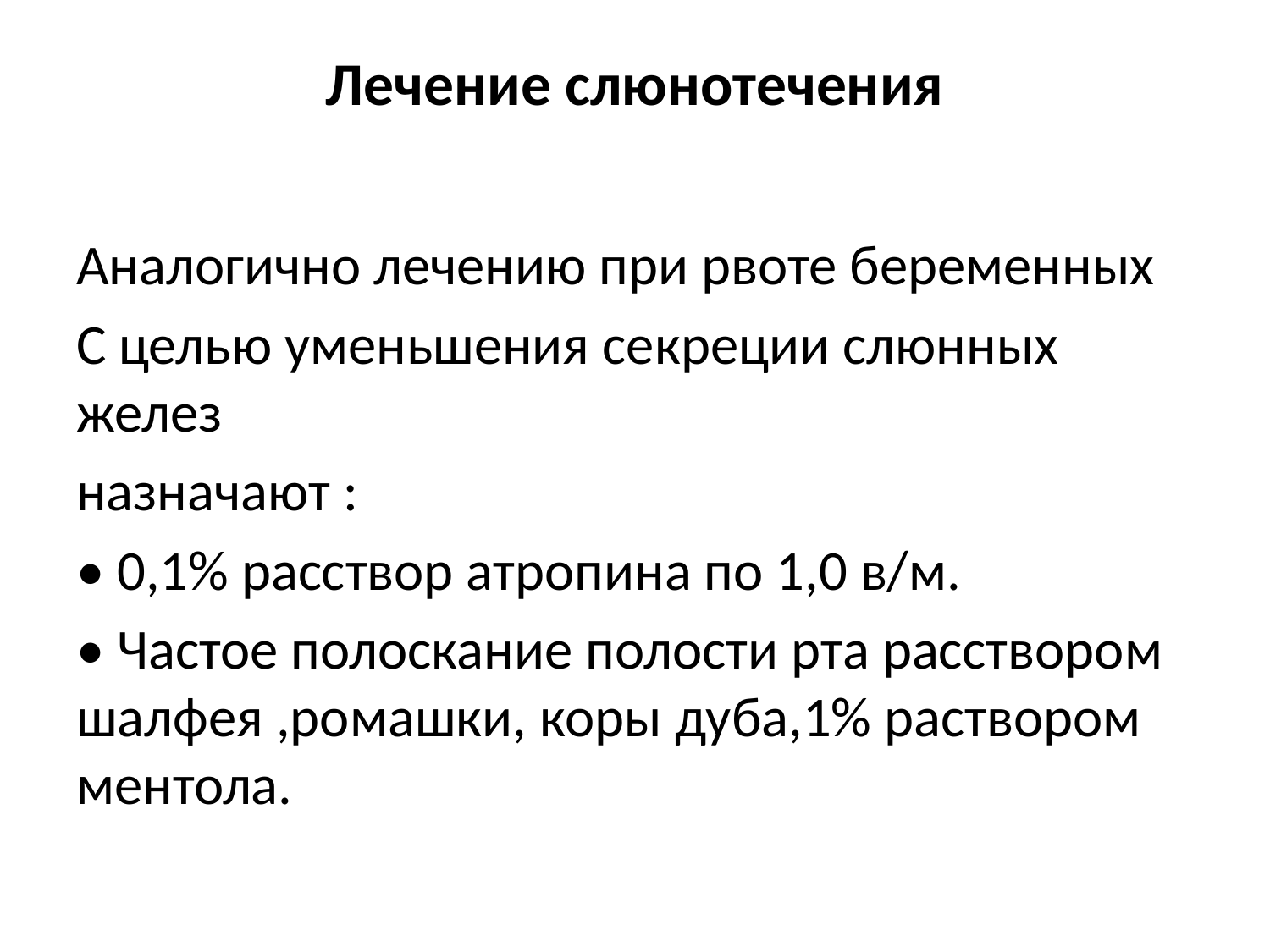

# Лечение слюнотечения
Аналогично лечению при рвоте беременных
С целью уменьшения секреции слюнных желез
назначают :
• 0,1% расствор атропина по 1,0 в/м.
• Частое полоскание полости рта расствором шалфея ,ромашки, коры дуба,1% раствором ментола.